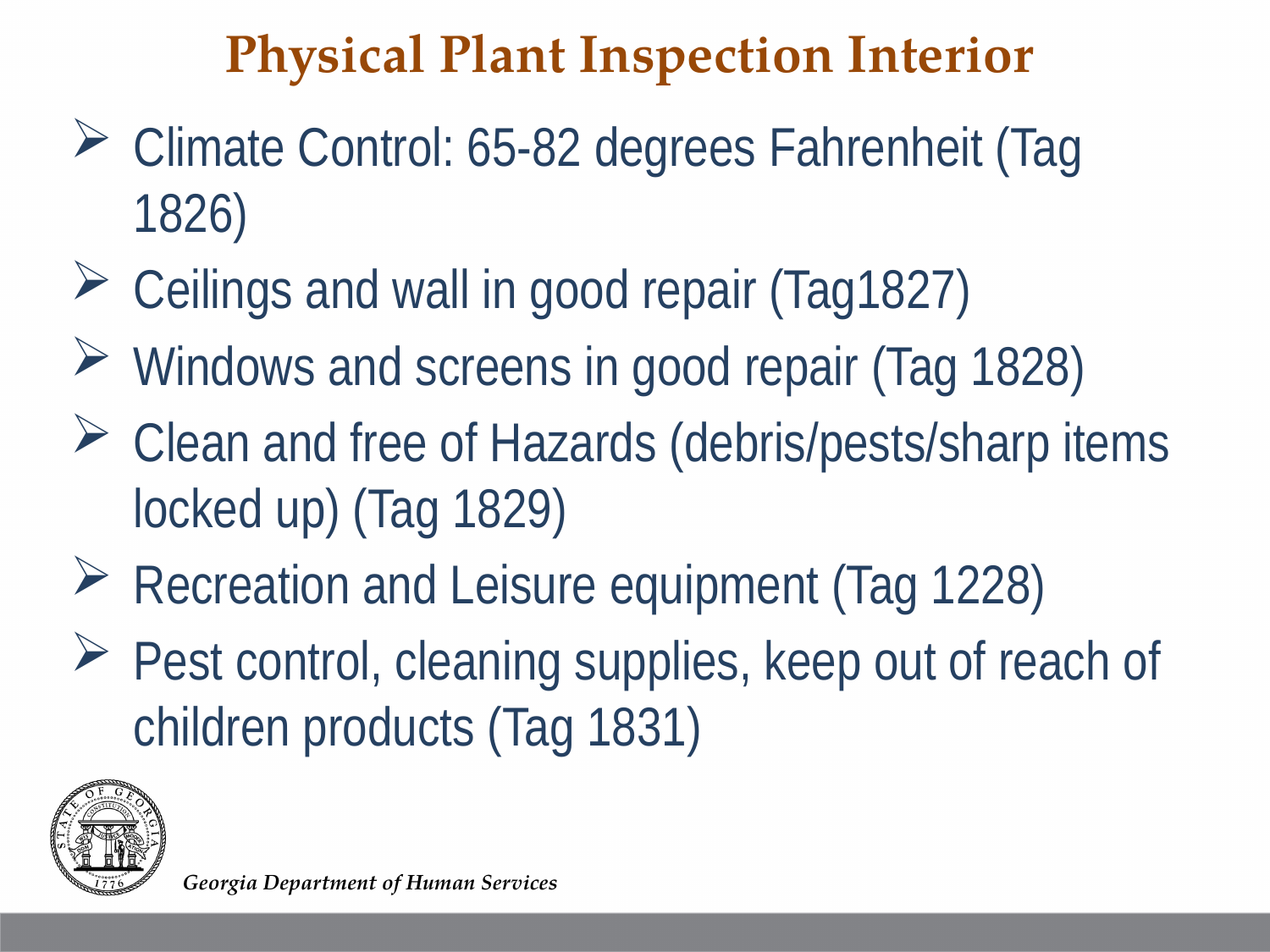

Physical Plant Inspection Interior
Climate Control: 65-82 degrees Fahrenheit (Tag 1826)
Ceilings and wall in good repair (Tag1827)
Windows and screens in good repair (Tag 1828)
Clean and free of Hazards (debris/pests/sharp items locked up) (Tag 1829)
Recreation and Leisure equipment (Tag 1228)
Pest control, cleaning supplies, keep out of reach of children products (Tag 1831)

Georgia Department of Human Services